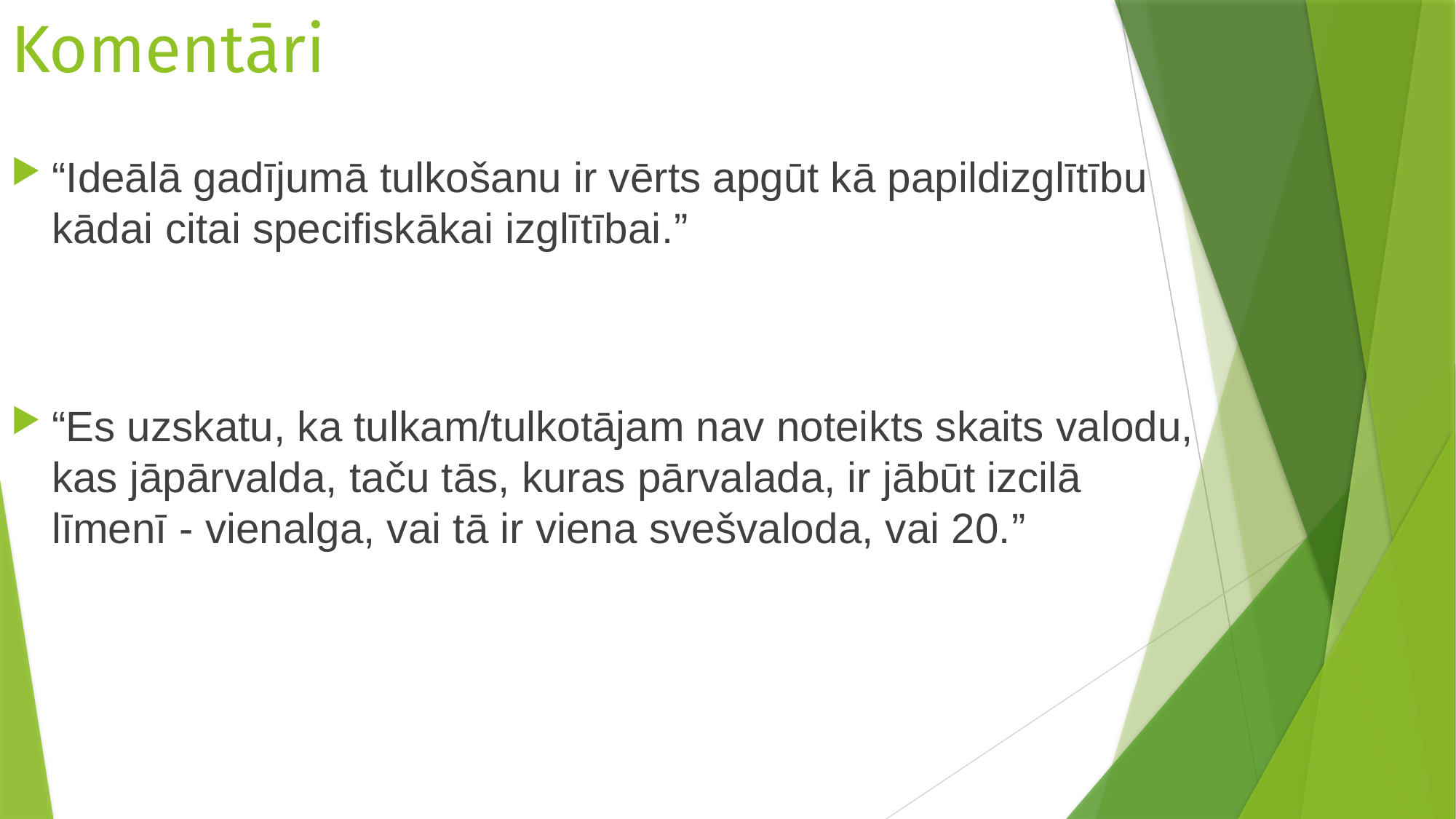

Komentāri

“Ideālā gadījumā tulkošanu ir vērts apgūt kā papildizglītību kādai citai specifiskākai izglītībai.”

“Es uzskatu, ka tulkam/tulkotājam nav noteikts skaits valodu, kas jāpārvalda, taču tās, kuras pārvalada, ir jābūt izcilā līmenī - vienalga, vai tā ir viena svešvaloda, vai 20.”